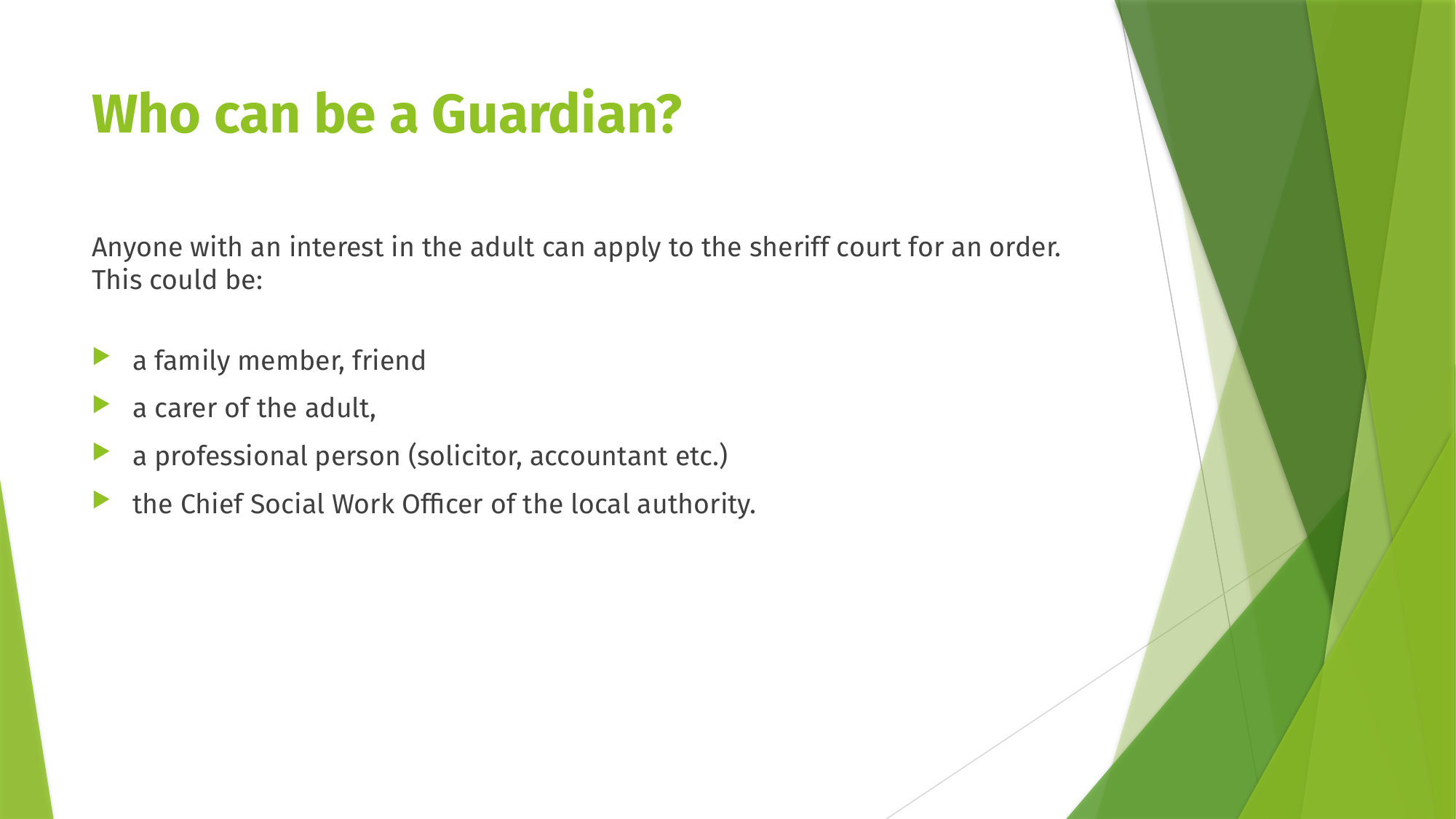

# Who can be a Guardian?
Anyone with an interest in the adult can apply to the sheriff court for an order. This could be:
a family member, friend
a carer of the adult,
a professional person (solicitor, accountant etc.)
the Chief Social Work Officer of the local authority.